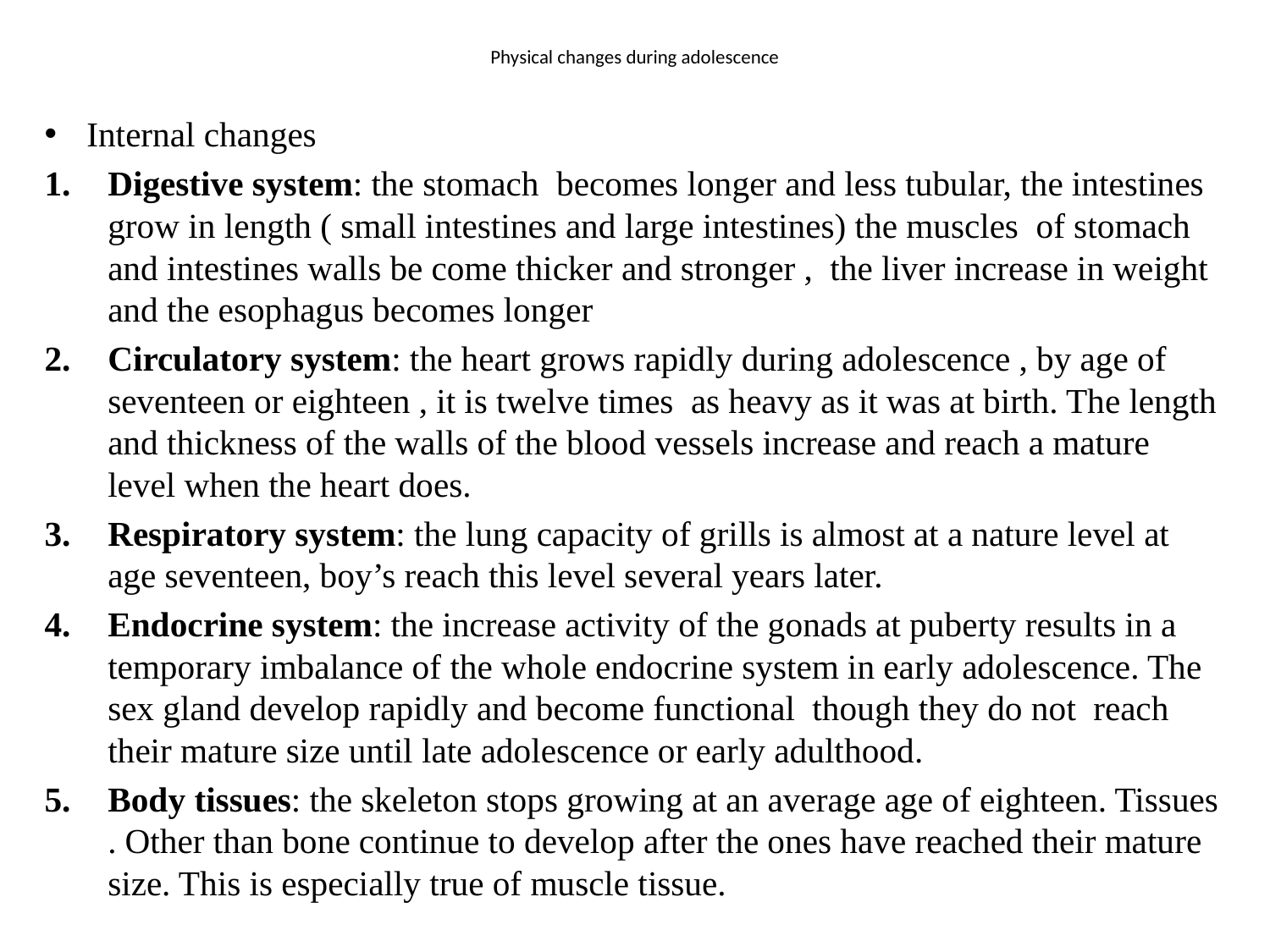

# Physical changes during adolescence
Internal changes
Digestive system: the stomach  becomes longer and less tubular, the intestines  grow in length ( small intestines and large intestines) the muscles  of stomach and intestines walls be come thicker and stronger ,  the liver increase in weight and the esophagus becomes longer
Circulatory system: the heart grows rapidly during adolescence , by age of seventeen or eighteen , it is twelve times  as heavy as it was at birth. The length and thickness of the walls of the blood vessels increase and reach a mature level when the heart does.
Respiratory system: the lung capacity of grills is almost at a nature level at age seventeen, boy’s reach this level several years later.
Endocrine system: the increase activity of the gonads at puberty results in a temporary imbalance of the whole endocrine system in early adolescence. The sex gland develop rapidly and become functional  though they do not  reach their mature size until late adolescence or early adulthood.
Body tissues: the skeleton stops growing at an average age of eighteen. Tissues . Other than bone continue to develop after the ones have reached their mature size. This is especially true of muscle tissue.